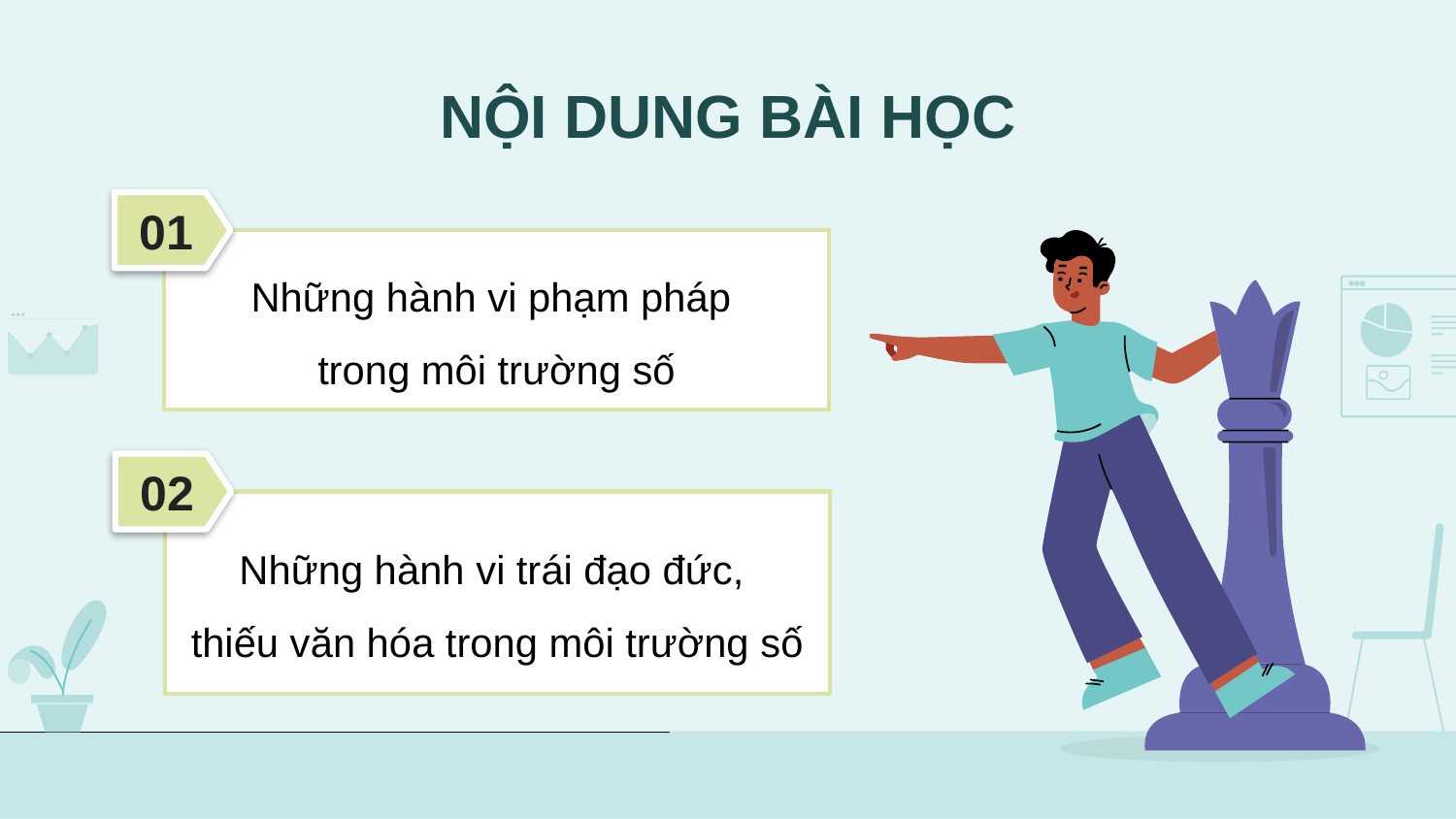

NỘI DUNG BÀI HỌC
01
Những hành vi phạm pháp
trong môi trường số

02
Những hành vi trái đạo đức,
thiếu văn hóa trong môi trường số